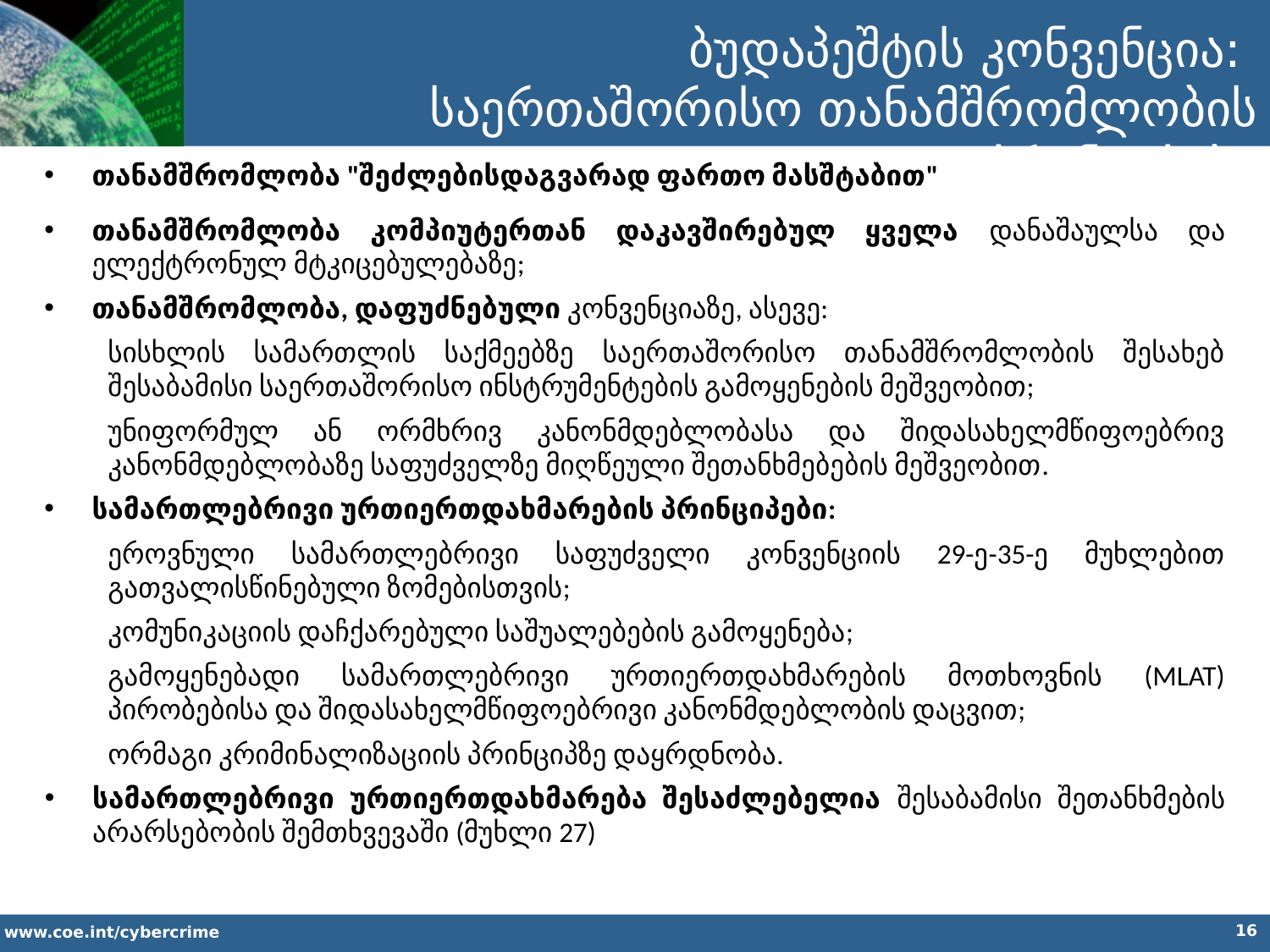

ბუდაპეშტის კონვენცია:
საერთაშორისო თანამშრომლობის პრინციპები
თანამშრომლობა "შეძლებისდაგვარად ფართო მასშტაბით"
თანამშრომლობა კომპიუტერთან დაკავშირებულ ყველა დანაშაულსა და ელექტრონულ მტკიცებულებაზე;
თანამშრომლობა, დაფუძნებული კონვენციაზე, ასევე:
სისხლის სამართლის საქმეებზე საერთაშორისო თანამშრომლობის შესახებ შესაბამისი საერთაშორისო ინსტრუმენტების გამოყენების მეშვეობით;
უნიფორმულ ან ორმხრივ კანონმდებლობასა და შიდასახელმწიფოებრივ კანონმდებლობაზე საფუძველზე მიღწეული შეთანხმებების მეშვეობით.
სამართლებრივი ურთიერთდახმარების პრინციპები:
ეროვნული სამართლებრივი საფუძველი კონვენციის 29-ე-35-ე მუხლებით გათვალისწინებული ზომებისთვის;
კომუნიკაციის დაჩქარებული საშუალებების გამოყენება;
გამოყენებადი სამართლებრივი ურთიერთდახმარების მოთხოვნის (MLAT) პირობებისა და შიდასახელმწიფოებრივი კანონმდებლობის დაცვით;
ორმაგი კრიმინალიზაციის პრინციპზე დაყრდნობა.
სამართლებრივი ურთიერთდახმარება შესაძლებელია შესაბამისი შეთანხმების არარსებობის შემთხვევაში (მუხლი 27)
16